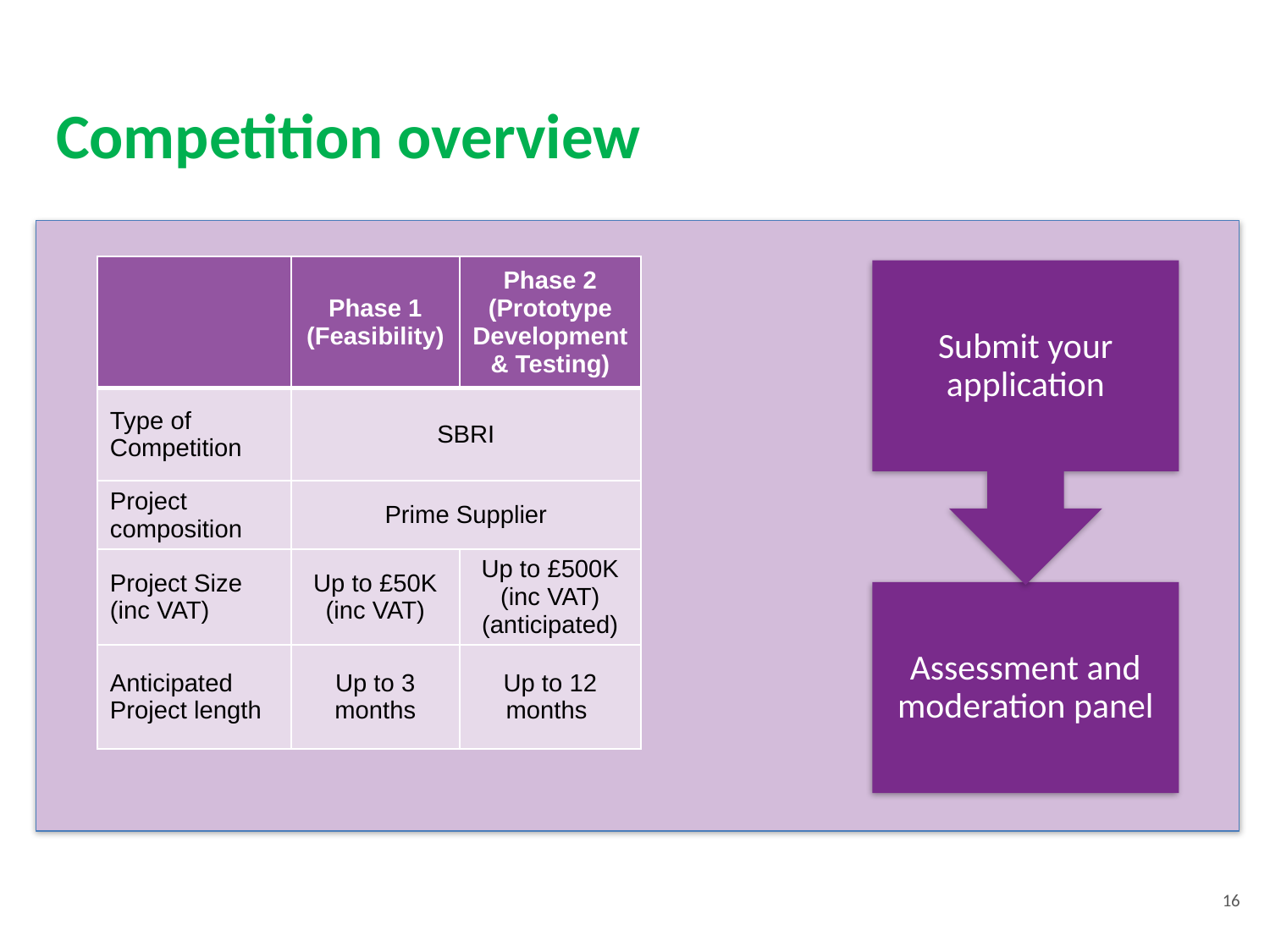

# Competition overview

|  | Phase 1 (Feasibility) | Phase 2 (Prototype Development & Testing) |
| --- | --- | --- |
| Type of Competition | SBRI |  |
| Project composition | Prime Supplier |  |
| Project Size (inc VAT) | Up to £50K (inc VAT) | Up to £500K (inc VAT) (anticipated) |
| Anticipated Project length | Up to 3 months | Up to 12 months |

Submit your application

Assessment and moderation panel
16